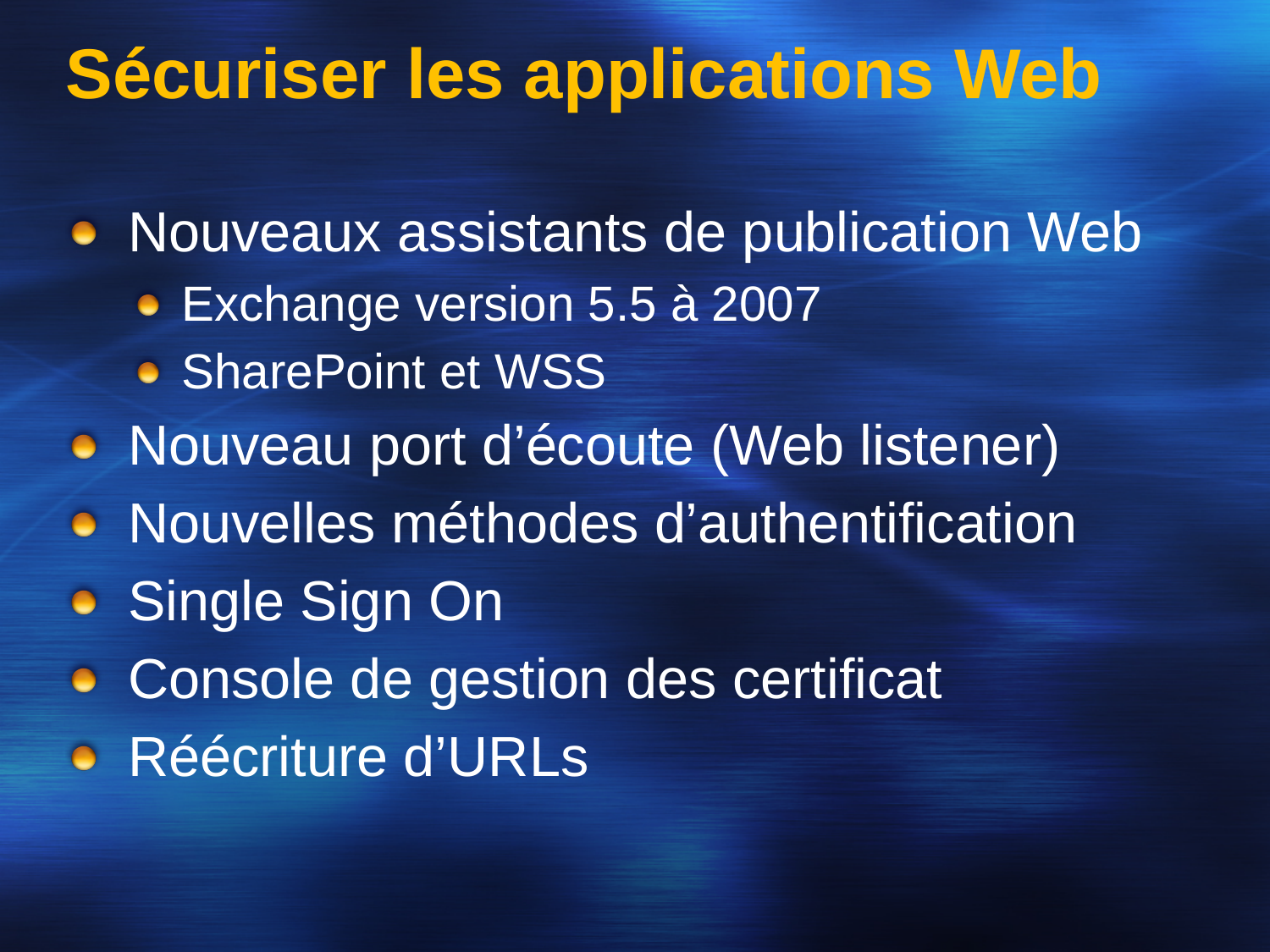

# Sécuriser les applications Web
Nouveaux assistants de publication Web
Exchange version 5.5 à 2007
SharePoint et WSS
Nouveau port d’écoute (Web listener)
Nouvelles méthodes d’authentification
Single Sign On
Console de gestion des certificat
Réécriture d’URLs